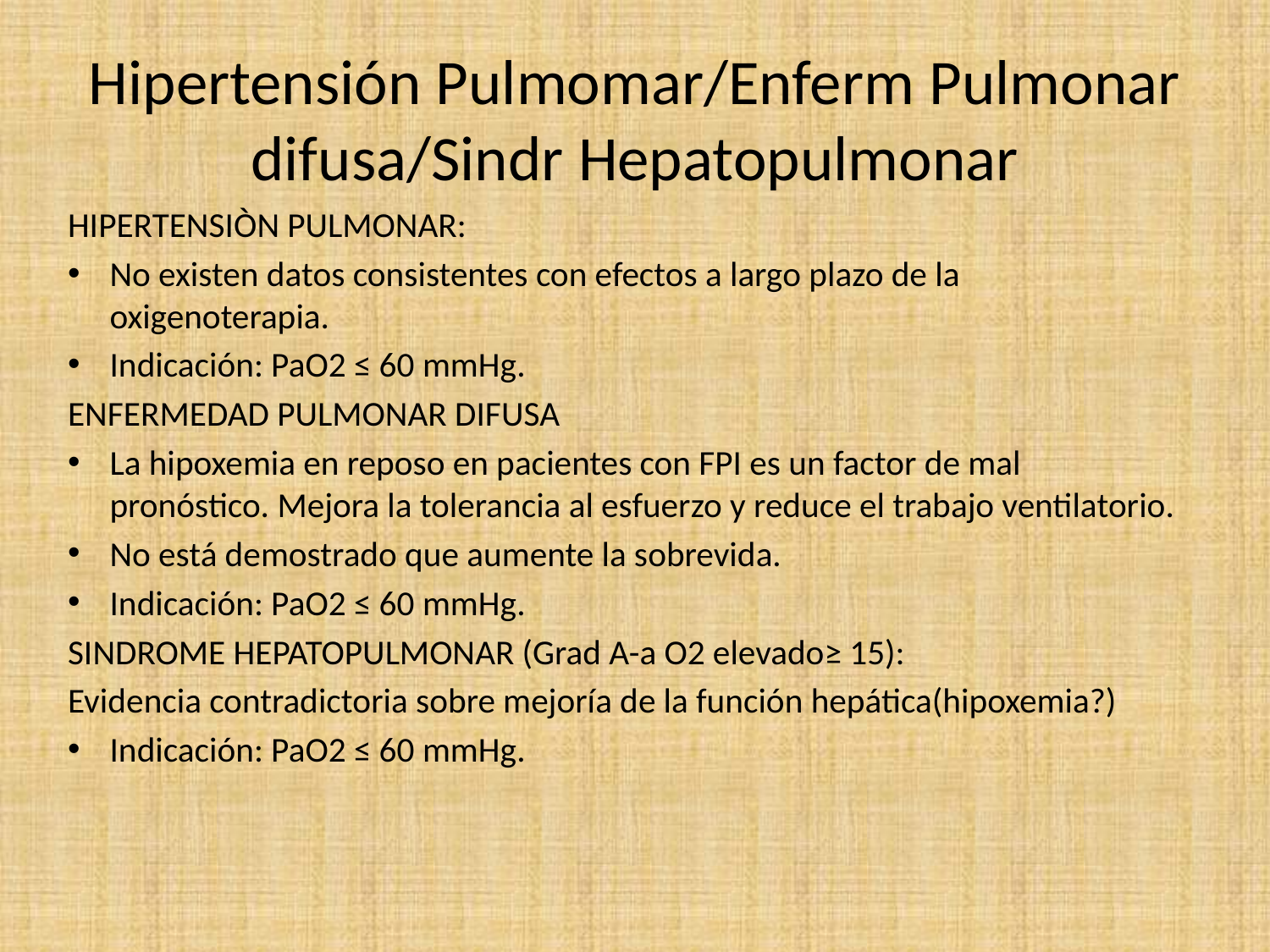

# Hipertensión Pulmomar/Enferm Pulmonar difusa/Sindr Hepatopulmonar
HIPERTENSIÒN PULMONAR:
No existen datos consistentes con efectos a largo plazo de la oxigenoterapia.
Indicación: PaO2 ≤ 60 mmHg.
ENFERMEDAD PULMONAR DIFUSA
La hipoxemia en reposo en pacientes con FPI es un factor de mal pronóstico. Mejora la tolerancia al esfuerzo y reduce el trabajo ventilatorio.
No está demostrado que aumente la sobrevida.
Indicación: PaO2 ≤ 60 mmHg.
SINDROME HEPATOPULMONAR (Grad A-a O2 elevado≥ 15):
Evidencia contradictoria sobre mejoría de la función hepática(hipoxemia?)
Indicación: PaO2 ≤ 60 mmHg.